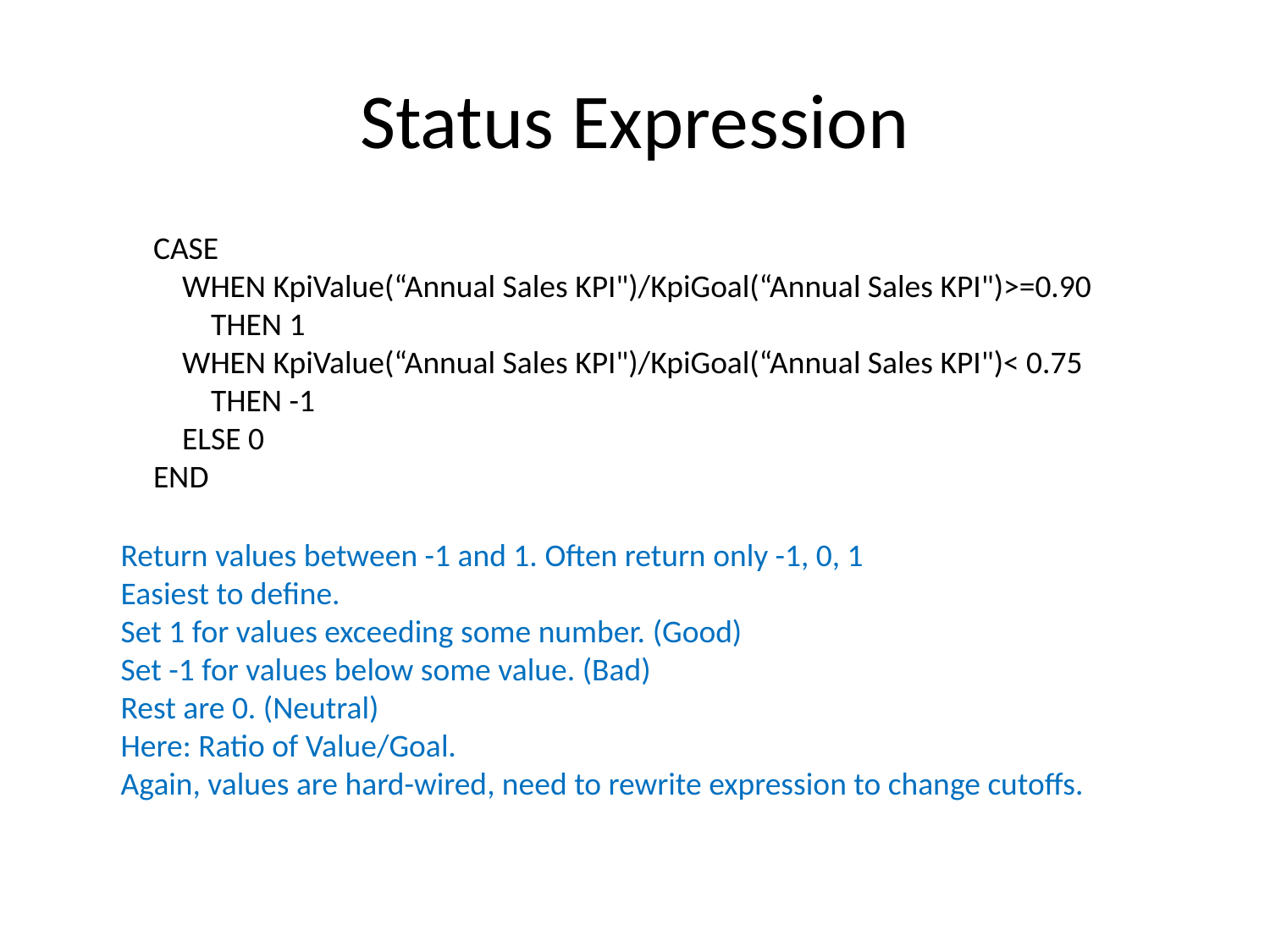

# Status Expression
CASE
    WHEN KpiValue(“Annual Sales KPI")/KpiGoal(“Annual Sales KPI")>=0.90
        THEN 1
    WHEN KpiValue(“Annual Sales KPI")/KpiGoal(“Annual Sales KPI")< 0.75
        THEN -1
    ELSE 0
END
Return values between -1 and 1. Often return only -1, 0, 1
Easiest to define.
Set 1 for values exceeding some number. (Good)
Set -1 for values below some value. (Bad)
Rest are 0. (Neutral)
Here: Ratio of Value/Goal.
Again, values are hard-wired, need to rewrite expression to change cutoffs.